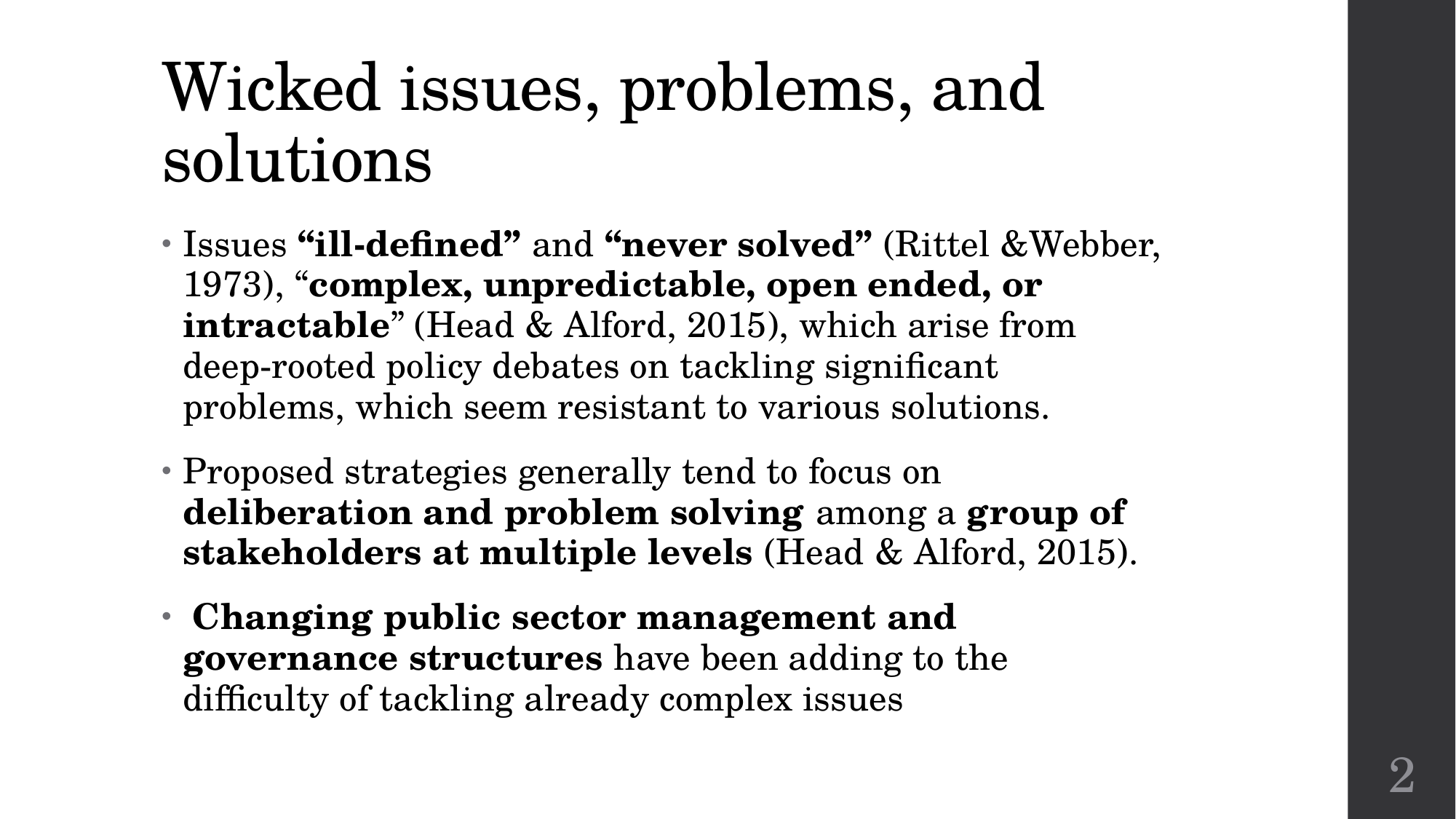

# Wicked issues, problems, and solutions
Issues “ill-defined” and “never solved” (Rittel &Webber, 1973), “complex, unpredictable, open ended, or intractable” (Head & Alford, 2015), which arise from deep-rooted policy debates on tackling significant problems, which seem resistant to various solutions.
Proposed strategies generally tend to focus on deliberation and problem solving among a group of stakeholders at multiple levels (Head & Alford, 2015).
 Changing public sector management and governance structures have been adding to the difficulty of tackling already complex issues
2